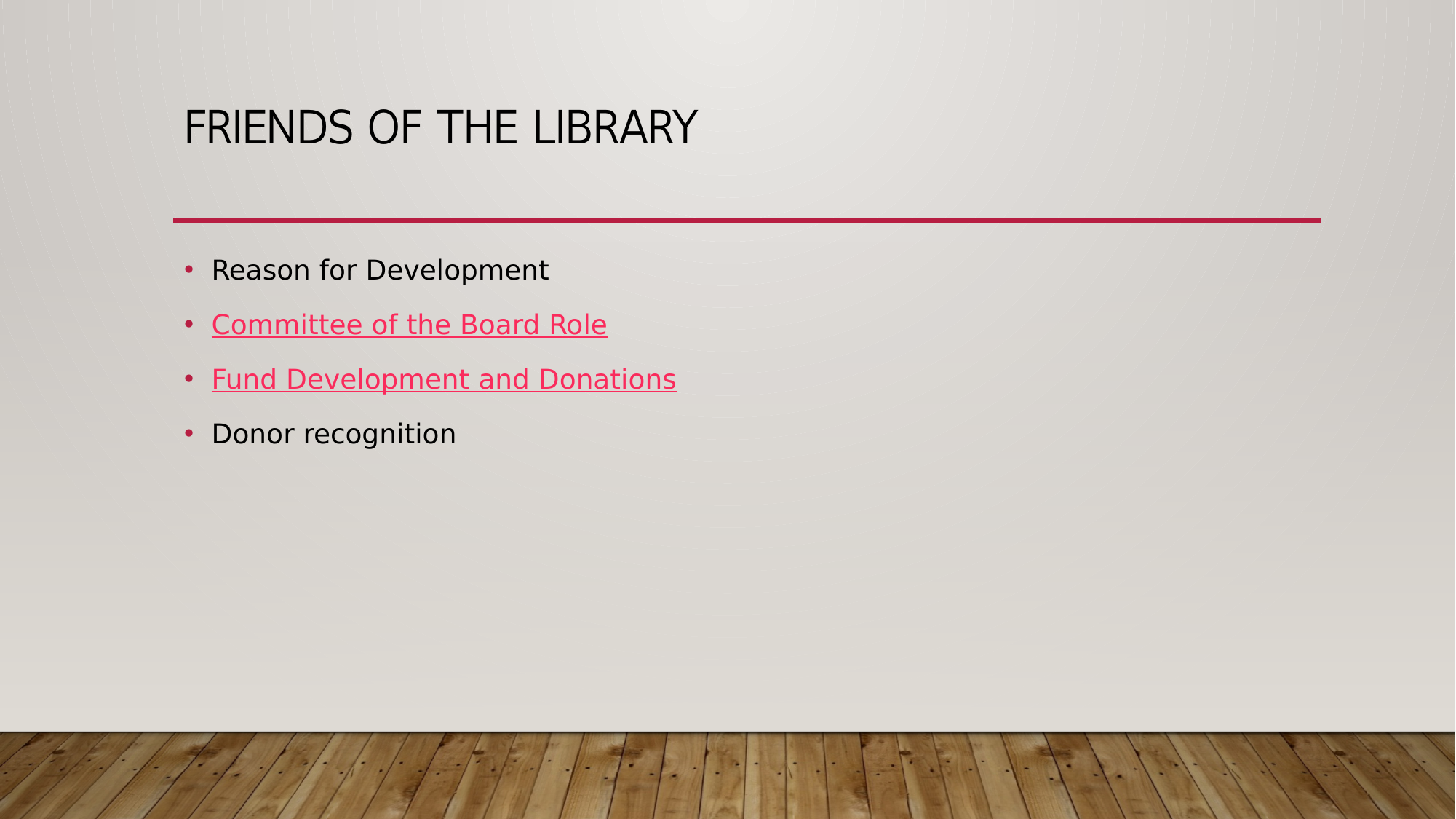

# Friends of the Library
Reason for Development
Committee of the Board Role
Fund Development and Donations
Donor recognition